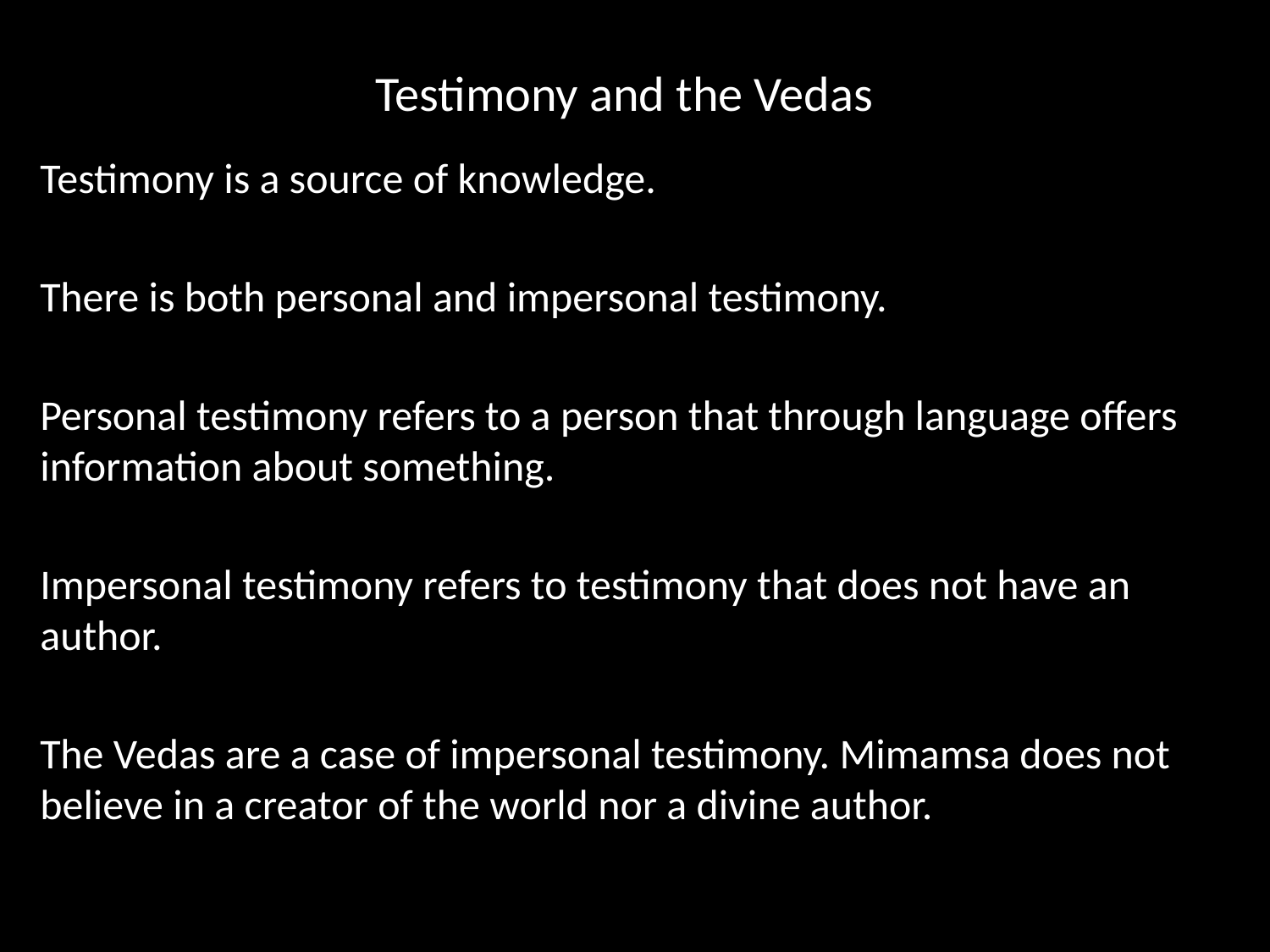

# Testimony and the Vedas
Testimony is a source of knowledge.

There is both personal and impersonal testimony.

Personal testimony refers to a person that through language offers information about something.

Impersonal testimony refers to testimony that does not have an author.

The Vedas are a case of impersonal testimony. Mimamsa does not believe in a creator of the world nor a divine author.